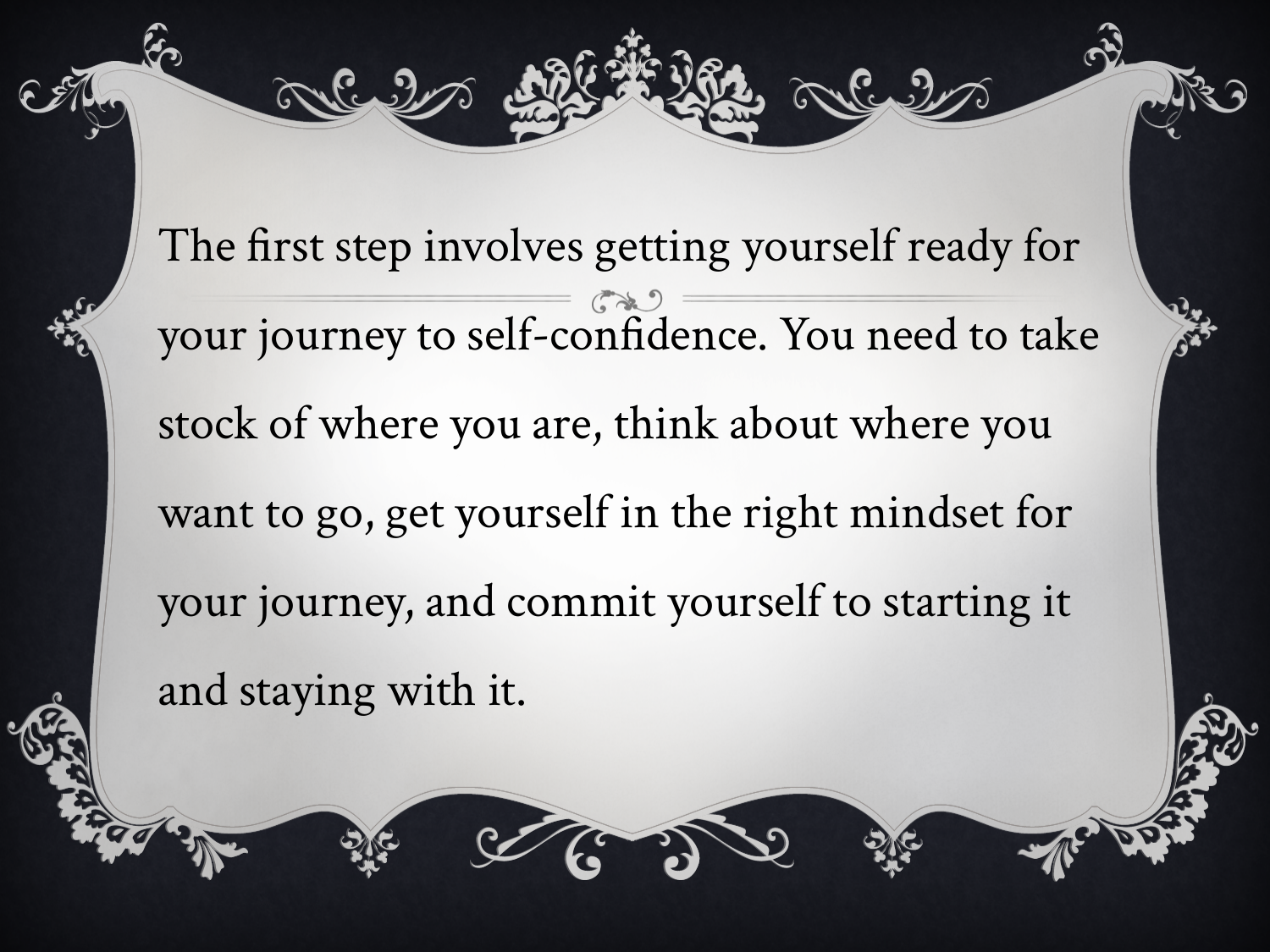

The first step involves getting yourself ready for your journey to self-confidence. You need to take stock of where you are, think about where you want to go, get yourself in the right mindset for your journey, and commit yourself to starting it and staying with it.

#